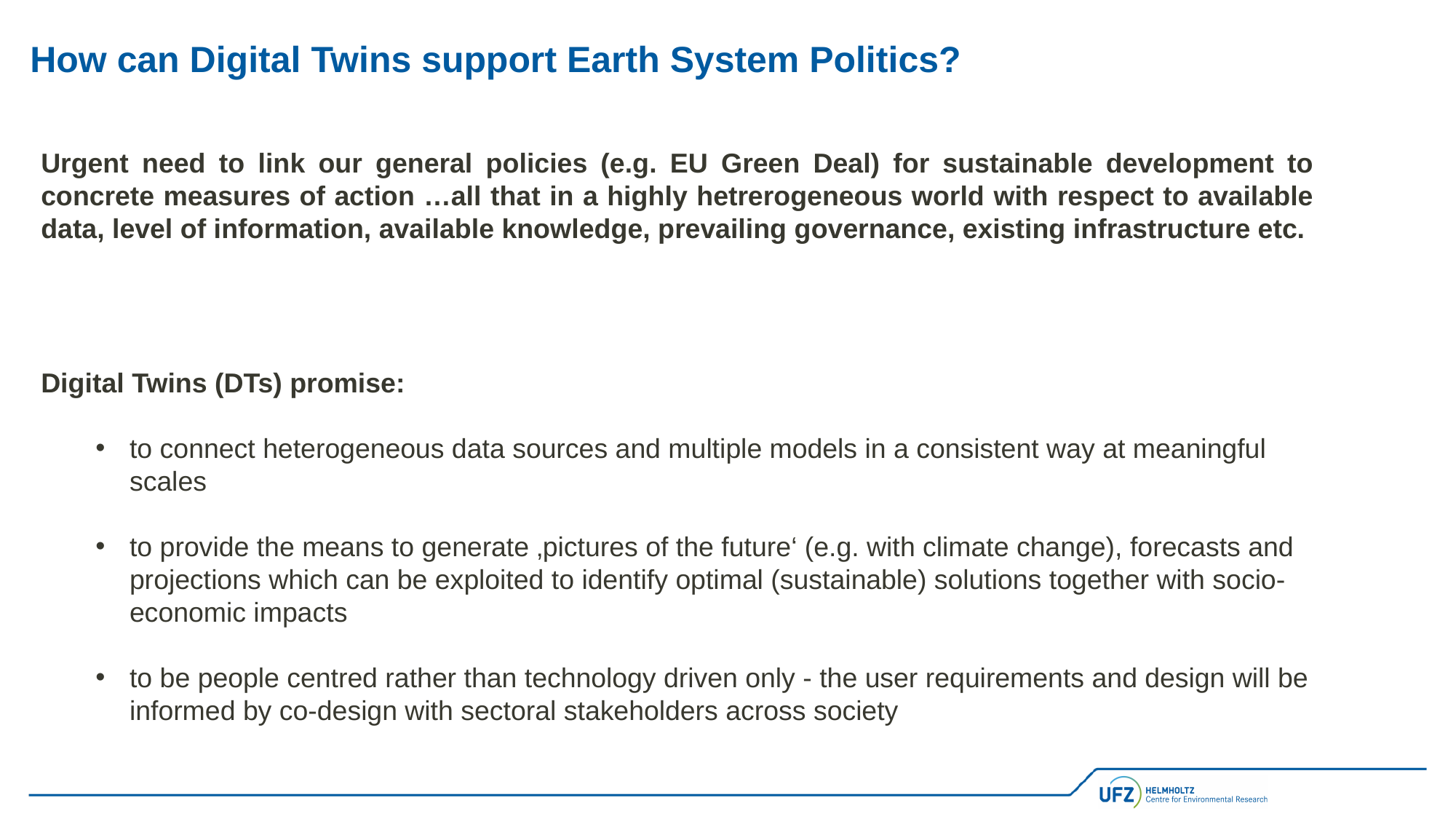

How can Digital Twins support Earth System Politics?

Urgent need to link our general policies (e.g. EU Green Deal) for sustainable development to concrete measures of action …all that in a highly hetrerogeneous world with respect to available data, level of information, available knowledge, prevailing governance, existing infrastructure etc.

Digital Twins (DTs) promise:

to connect heterogeneous data sources and multiple models in a consistent way at meaningful scales

to provide the means to generate ‚pictures of the future‘ (e.g. with climate change), forecasts and projections which can be exploited to identify optimal (sustainable) solutions together with socio-economic impacts

to be people centred rather than technology driven only - the user requirements and design will be informed by co-design with sectoral stakeholders across society